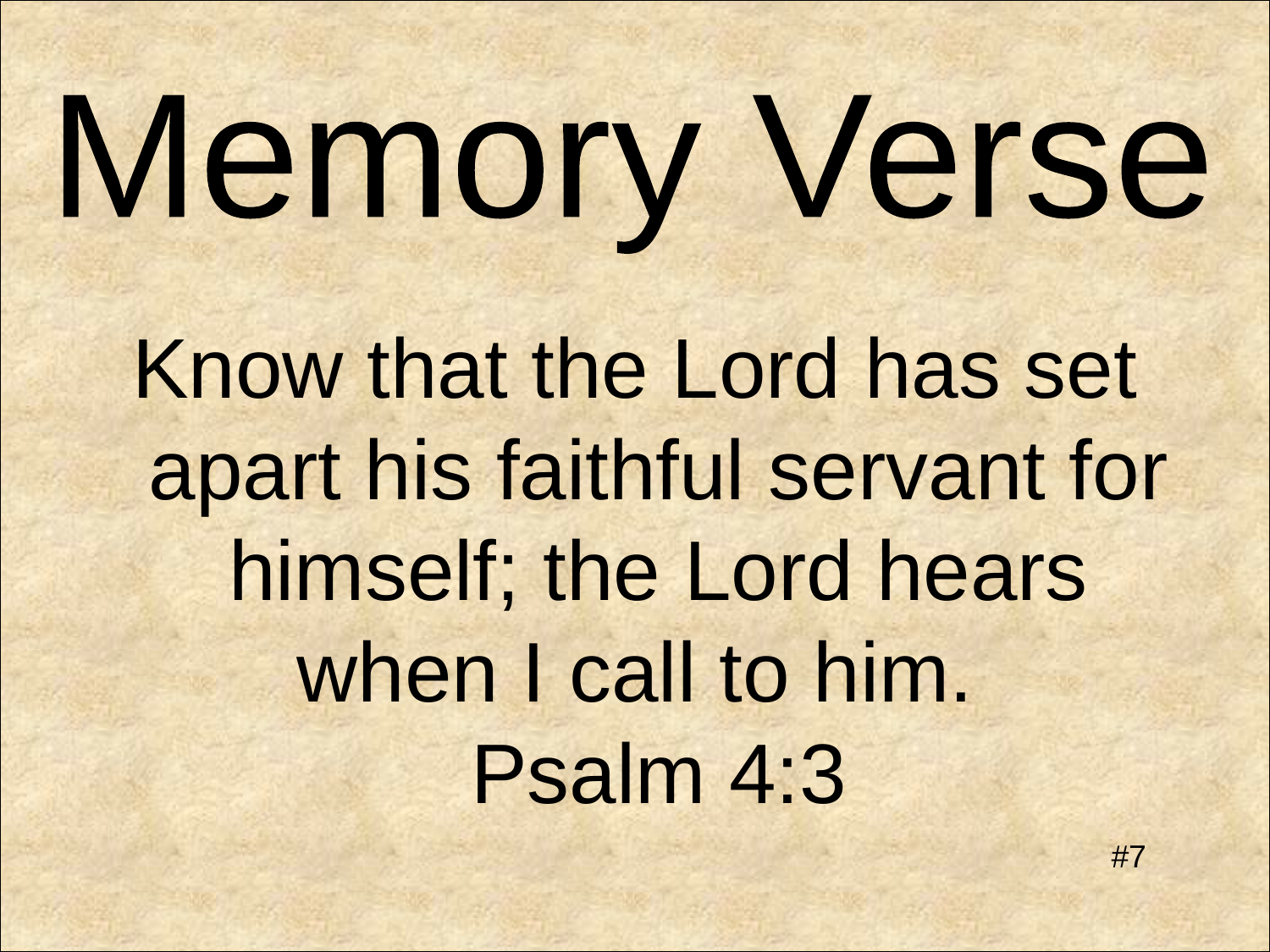

Memory Verse
Know that the Lord has set apart his faithful servant for himself; the Lord hears when I call to him.
Psalm 4:3
#7